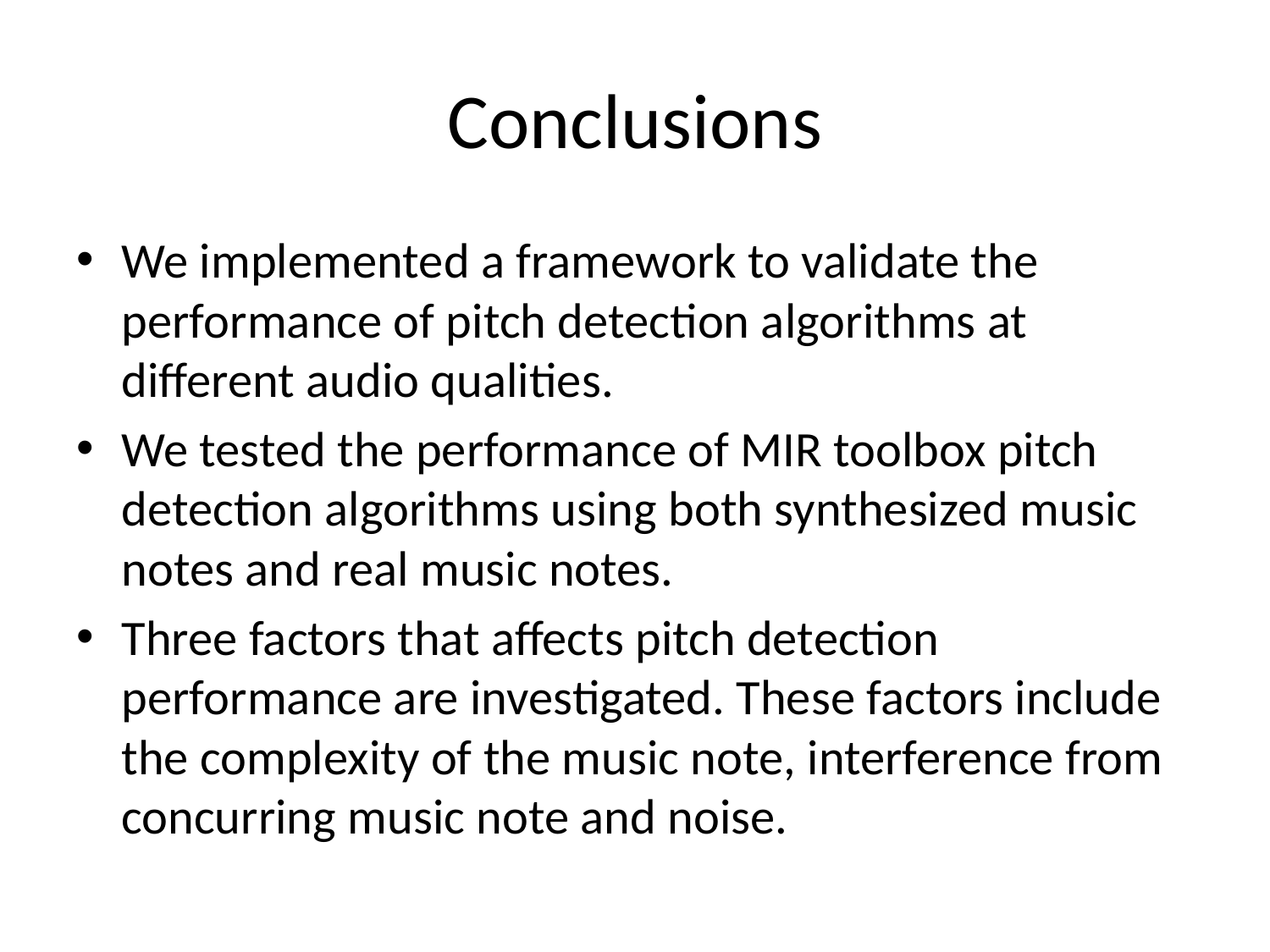

# Conclusions
We implemented a framework to validate the performance of pitch detection algorithms at different audio qualities.
We tested the performance of MIR toolbox pitch detection algorithms using both synthesized music notes and real music notes.
Three factors that affects pitch detection performance are investigated. These factors include the complexity of the music note, interference from concurring music note and noise.